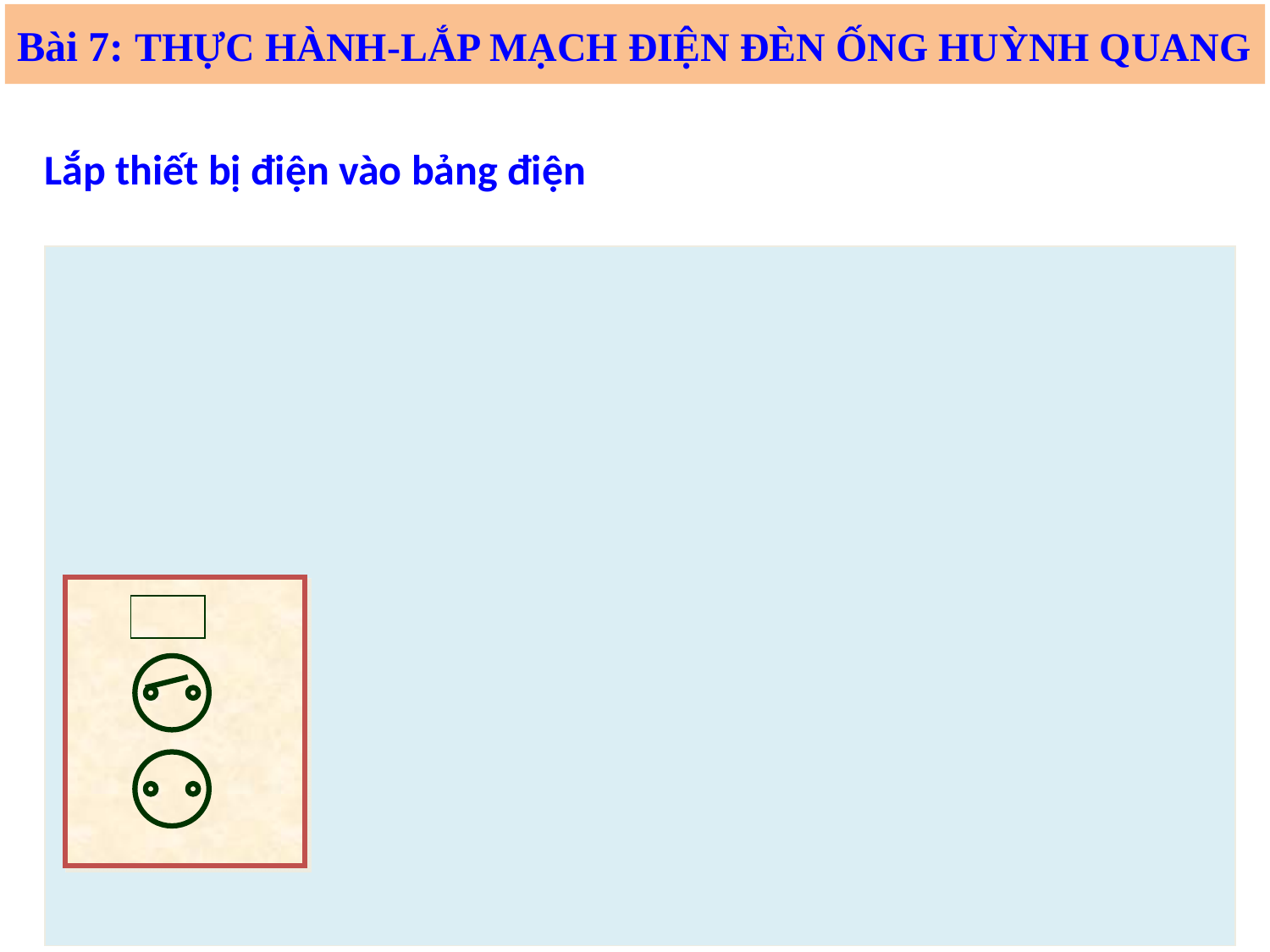

Bài 7: THỰC HÀNH-LẮP MẠCH ĐIỆN ĐÈN ỐNG HUỲNH QUANG
Lắp thiết bị điện vào bảng điện